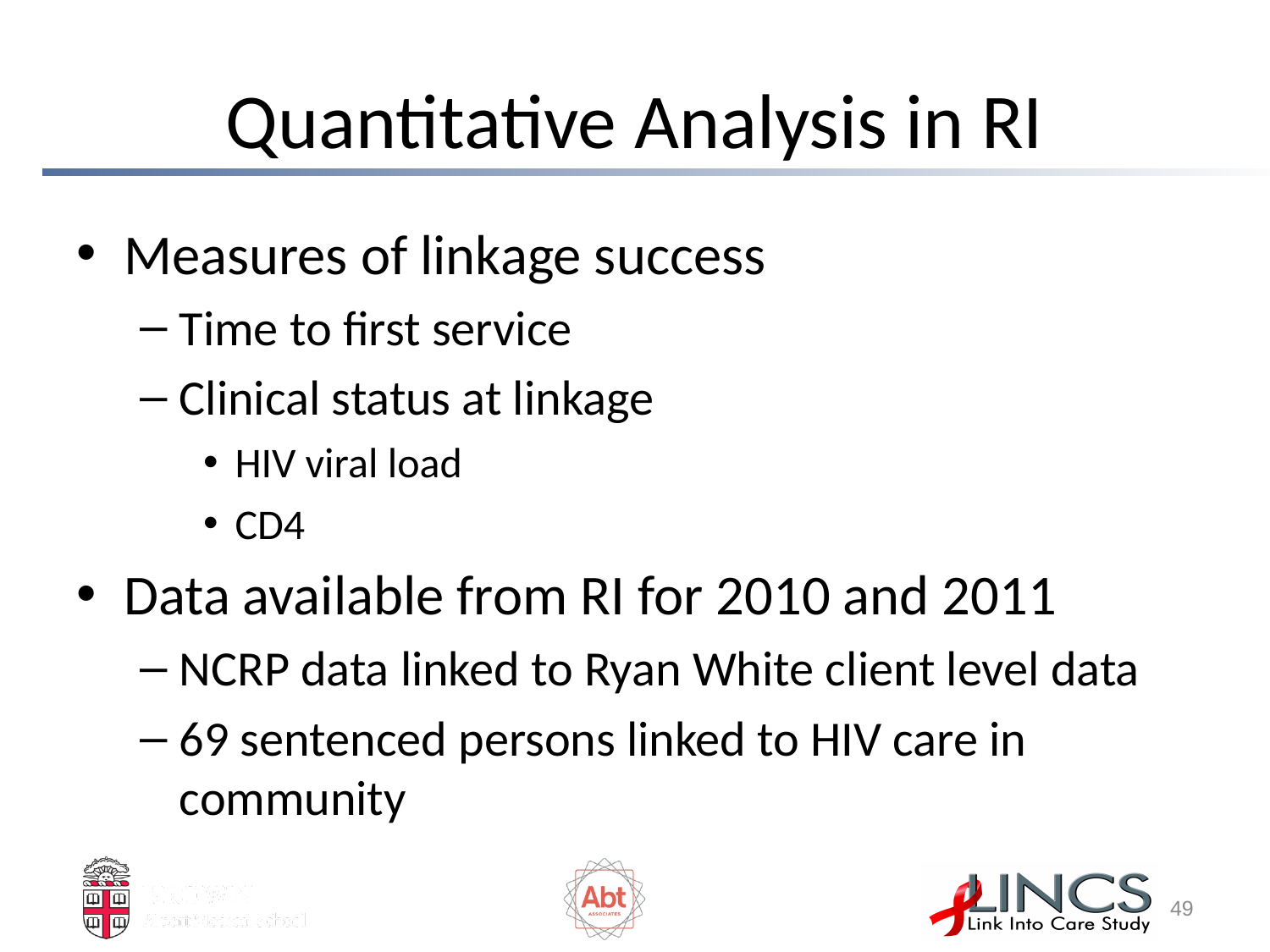

# Quantitative Analysis in RI
Measures of linkage success
Time to first service
Clinical status at linkage
HIV viral load
CD4
Data available from RI for 2010 and 2011
NCRP data linked to Ryan White client level data
69 sentenced persons linked to HIV care in community

49